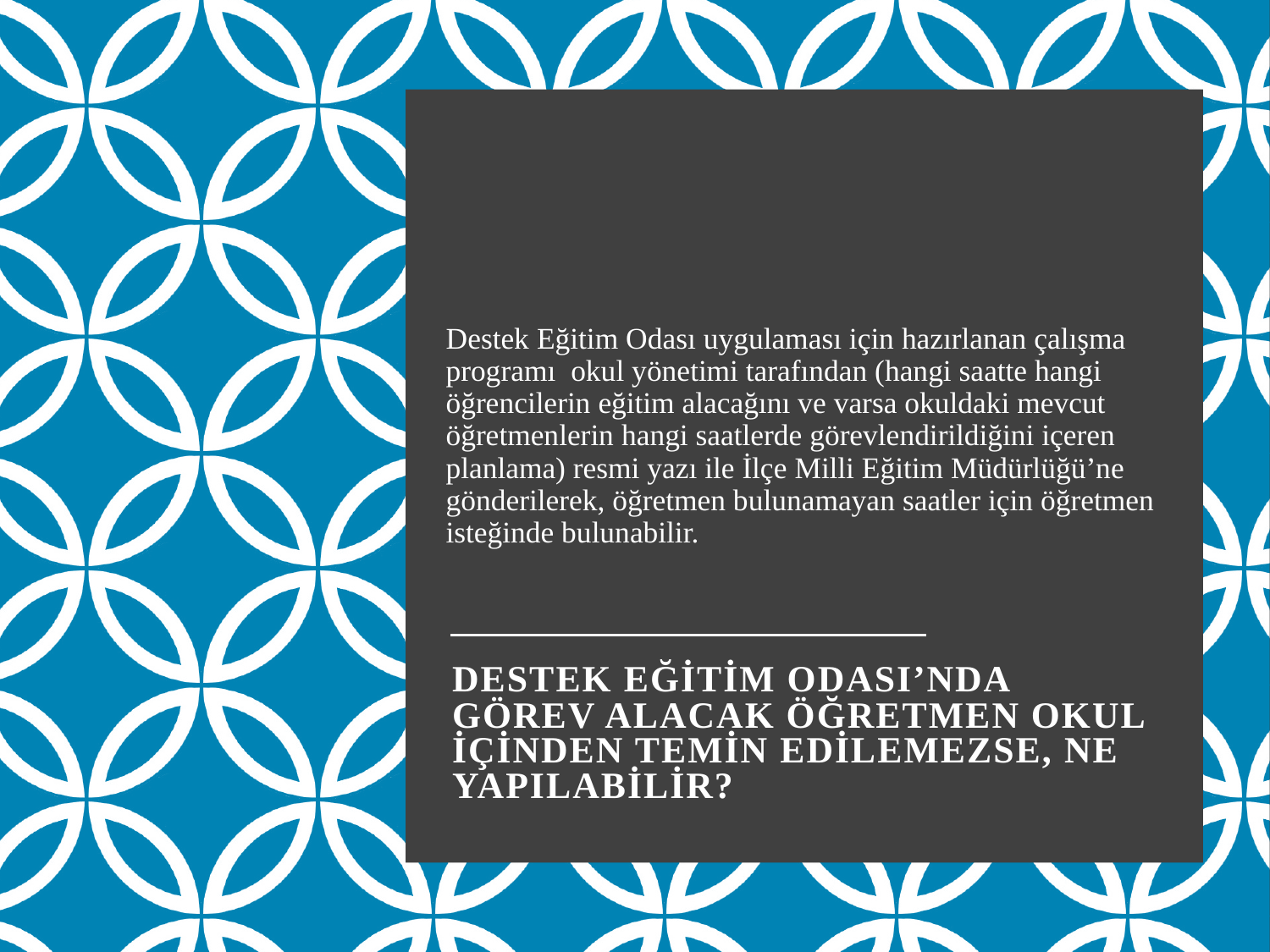

Destek Eğitim Odası uygulaması için hazırlanan çalışma  programı  okul yönetimi tarafından (hangi saatte hangi öğrencilerin eğitim alacağını ve varsa okuldaki mevcut öğretmenlerin hangi saatlerde görevlendirildiğini içeren planlama) resmi yazı ile İlçe Milli Eğitim Müdürlüğü’ne gönderilerek, öğretmen bulunamayan saatler için öğretmen isteğinde bulunabilir.

# Destek Eğitim Odası’nda görev alacak öğretmen okul içinden temin edilemezse, ne yapılabilir?